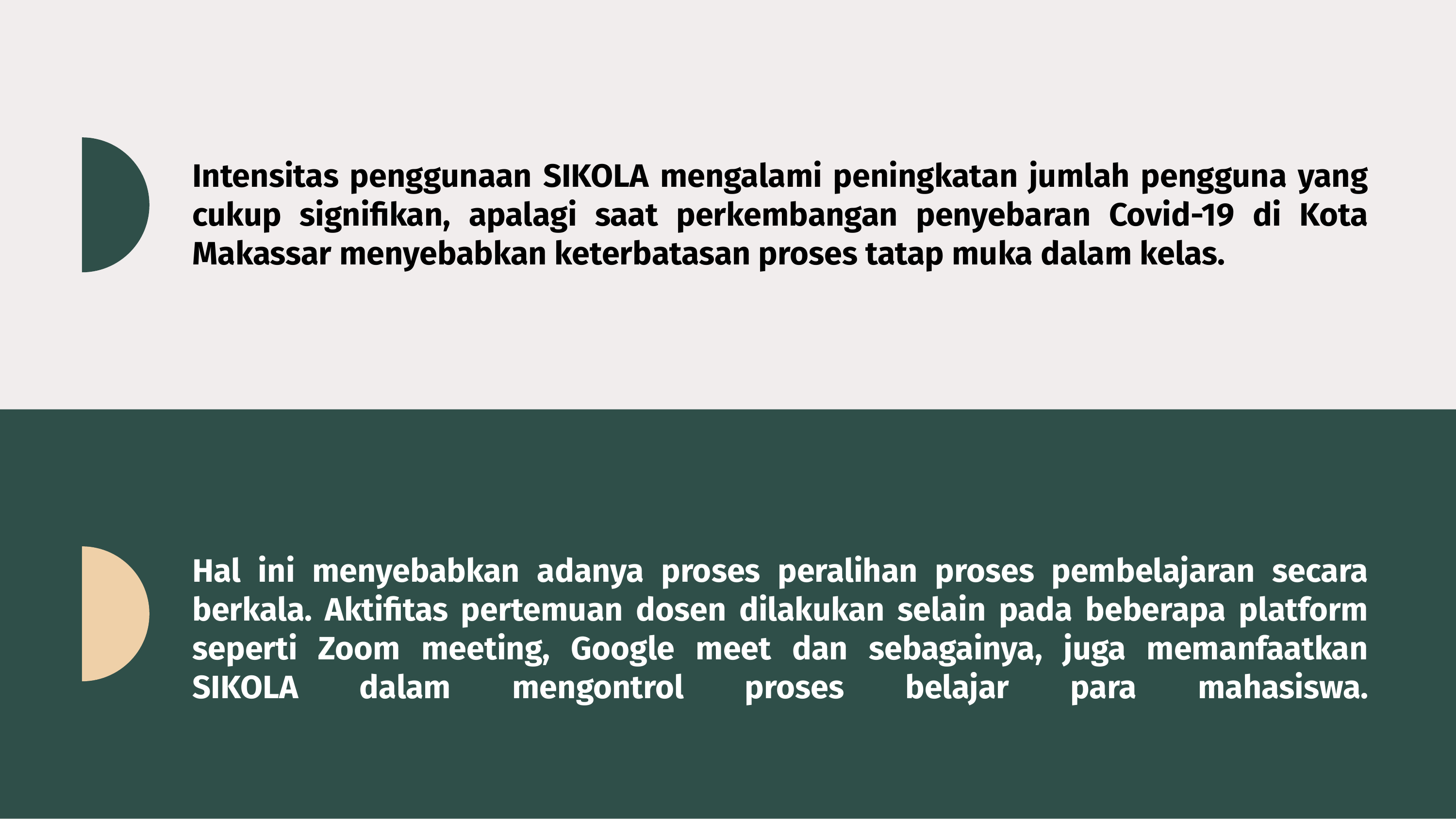

# Intensitas penggunaan SIKOLA mengalami peningkatan jumlah pengguna yang cukup signifikan, apalagi saat perkembangan penyebaran Covid-19 di Kota Makassar menyebabkan keterbatasan proses tatap muka dalam kelas.

Hal ini menyebabkan adanya proses peralihan proses pembelajaran secara berkala. Aktifitas pertemuan dosen dilakukan selain pada beberapa platform seperti Zoom meeting, Google meet dan sebagainya, juga memanfaatkan SIKOLA dalam mengontrol proses belajar para mahasiswa.